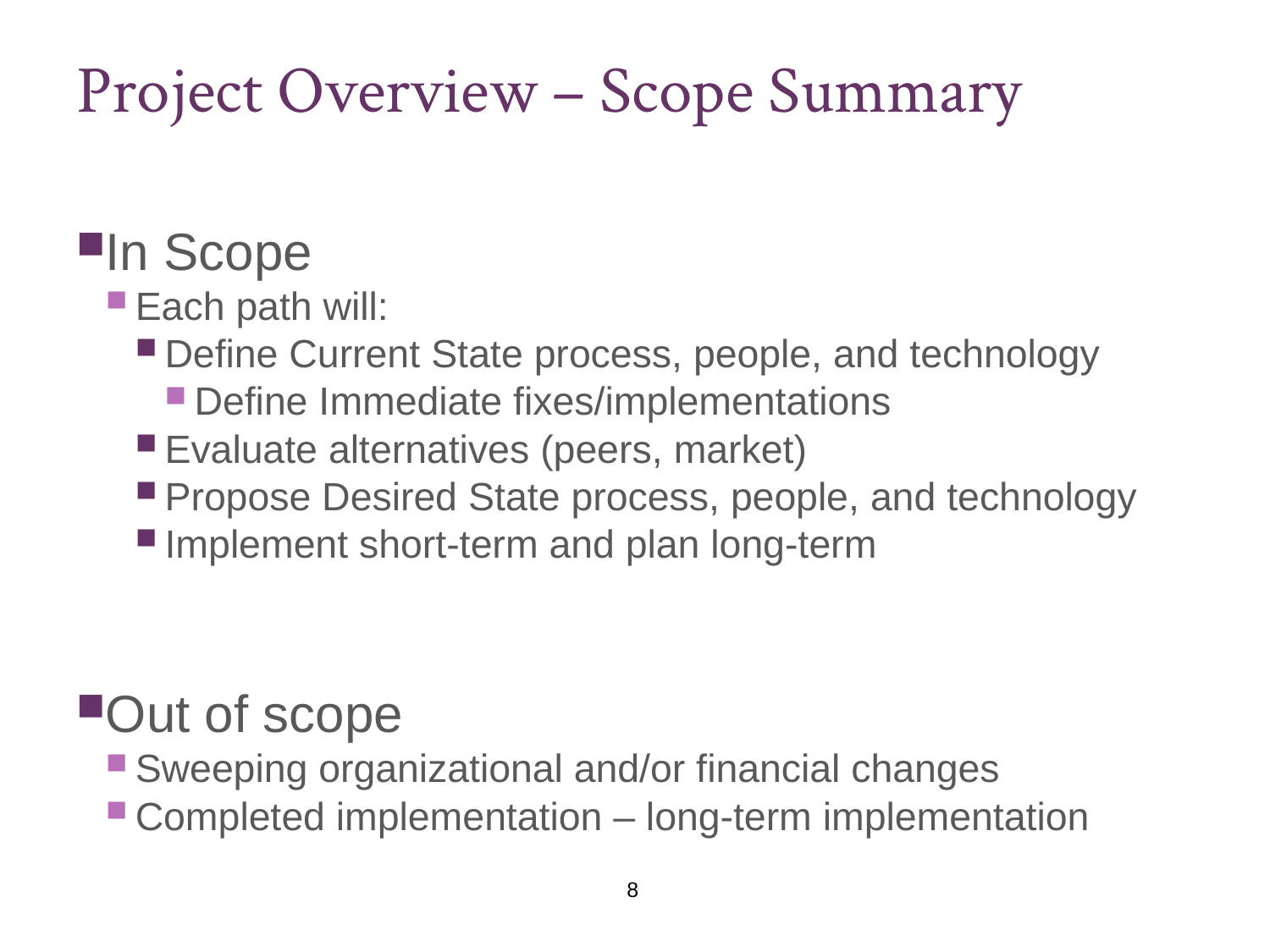

# Project Overview – Scope Summary
In Scope
Each path will:
Define Current State process, people, and technology
Define Immediate fixes/implementations
Evaluate alternatives (peers, market)
Propose Desired State process, people, and technology
Implement short-term and plan long-term

Out of scope
Sweeping organizational and/or financial changes
Completed implementation – long-term implementation